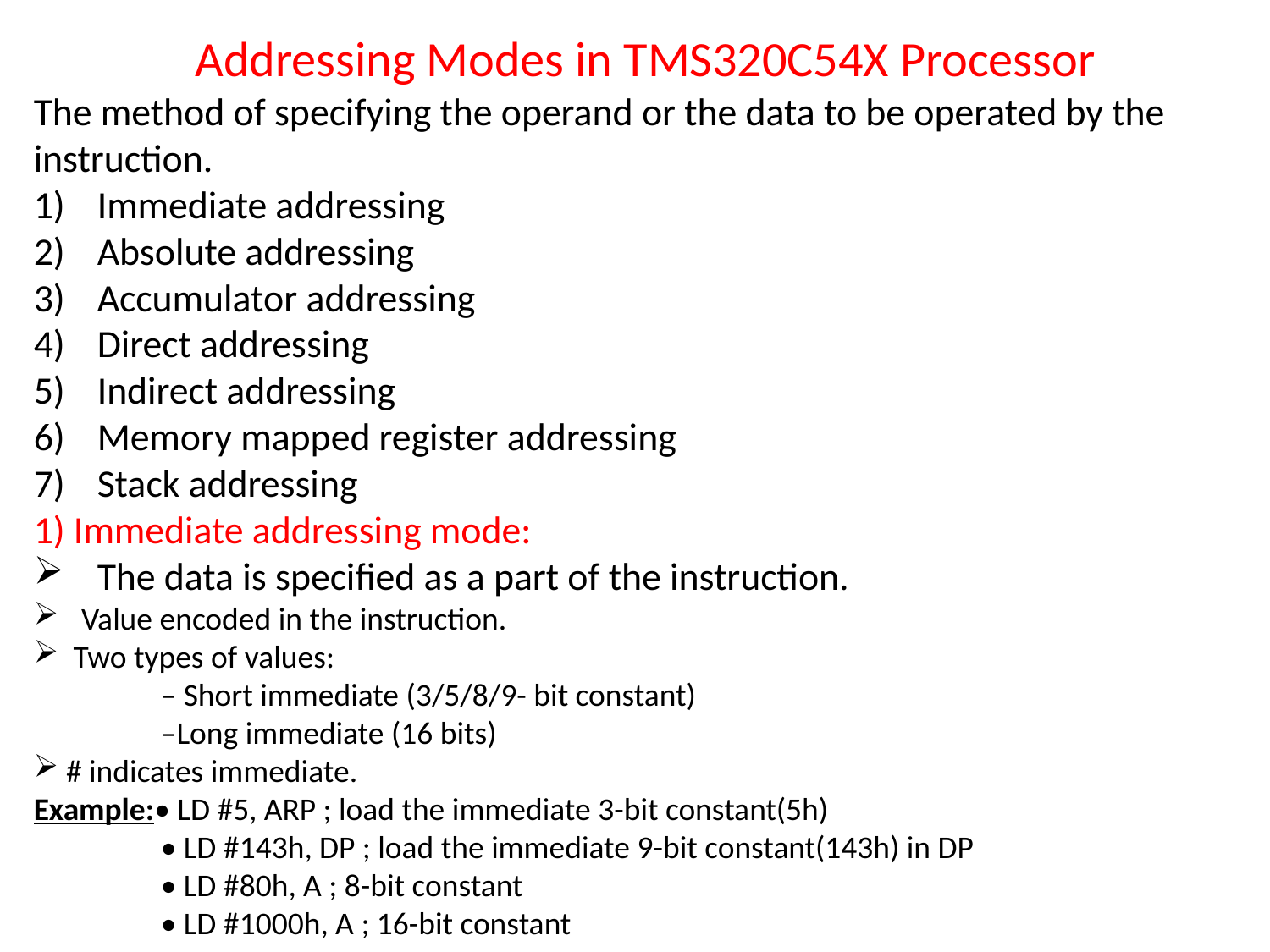

Addressing Modes in TMS320C54X Processor
The method of specifying the operand or the data to be operated by the instruction.
Immediate addressing
Absolute addressing
Accumulator addressing
Direct addressing
Indirect addressing
Memory mapped register addressing
Stack addressing
1) Immediate addressing mode:
The data is specified as a part of the instruction.
Value encoded in the instruction.
  Two types of values:
	– Short immediate (3/5/8/9- bit constant)
	–Long immediate (16 bits)
 # indicates immediate.
Example:• LD #5, ARP ; load the immediate 3-bit constant(5h)
	• LD #143h, DP ; load the immediate 9-bit constant(143h) in DP
	• LD #80h, A ; 8-bit constant
	• LD #1000h, A ; 16-bit constant